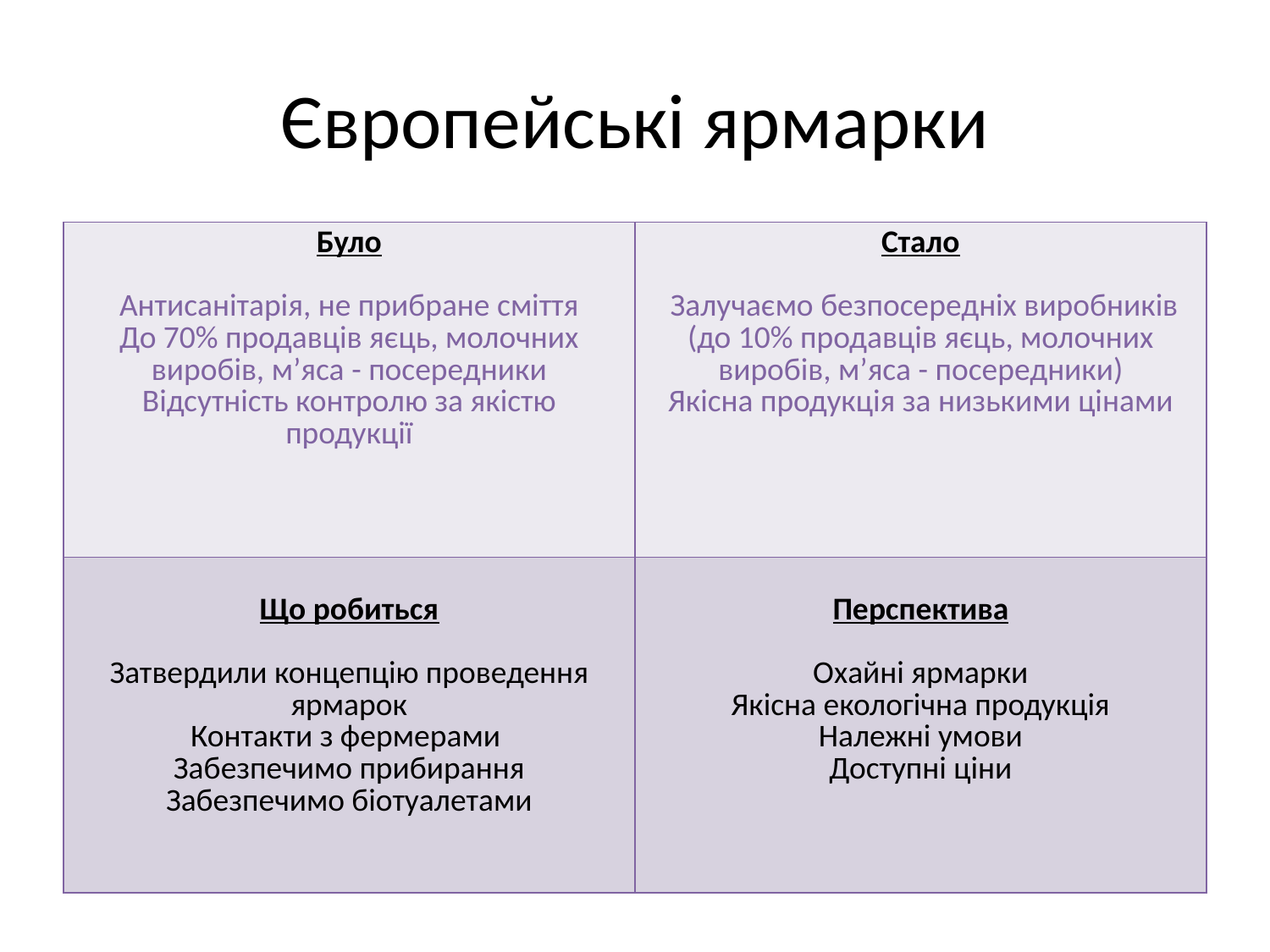

# Європейські ярмарки
| Було Антисанітарія, не прибране сміття До 70% продавців яєць, молочних виробів, м’яса - посередники Відсутність контролю за якістю продукції | Стало Залучаємо безпосередніх виробників (до 10% продавців яєць, молочних виробів, м’яса - посередники) Якісна продукція за низькими цінами |
| --- | --- |
| Що робиться Затвердили концепцію проведення ярмарок Контакти з фермерами Забезпечимо прибирання Забезпечимо біотуалетами | Перспектива Охайні ярмарки Якісна екологічна продукція Належні умови Доступні ціни |